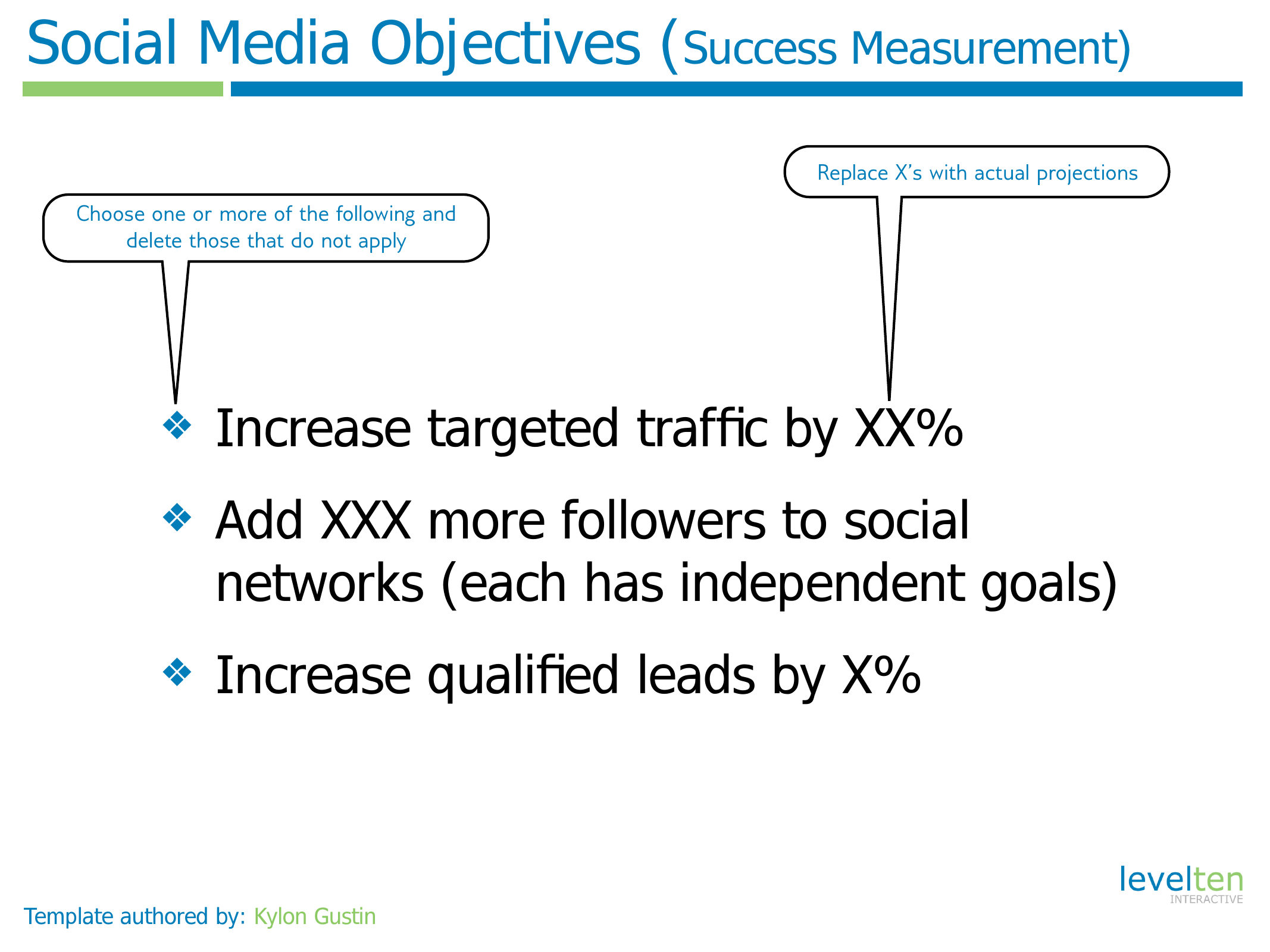

# Social Media Objectives (Success Measurement)

Replace X’s with actual projections
Choose one or more of the following and delete those that do not apply

Increase targeted traffic by XX%
Add XXX more followers to social networks (each has independent goals)
Increase qualified leads by X%